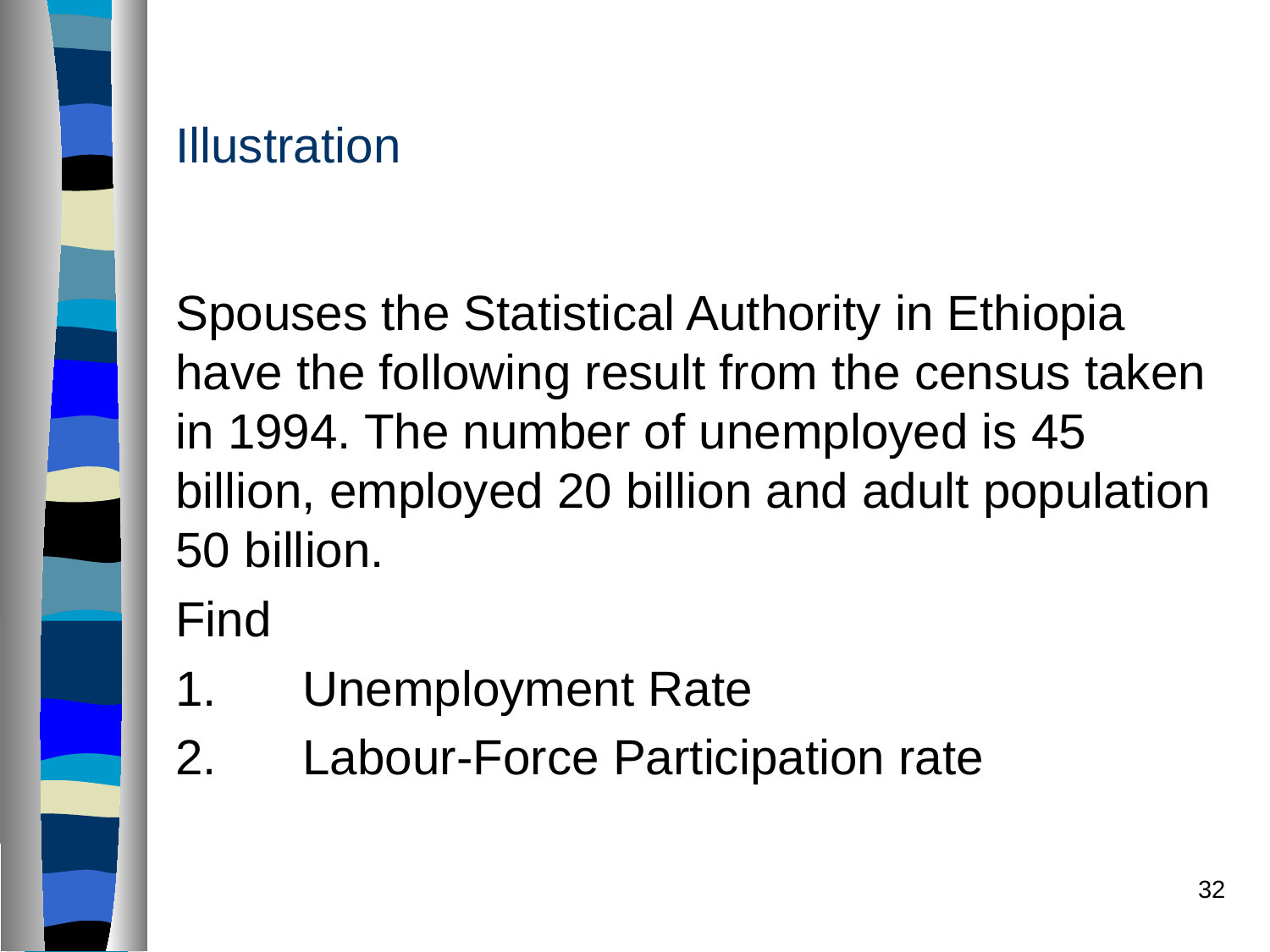

# Illustration
Spouses the Statistical Authority in Ethiopia have the following result from the census taken in 1994. The number of unemployed is 45 billion, employed 20 billion and adult population 50 billion.
Find
1.	Unemployment Rate
2.	Labour-Force Participation rate

32